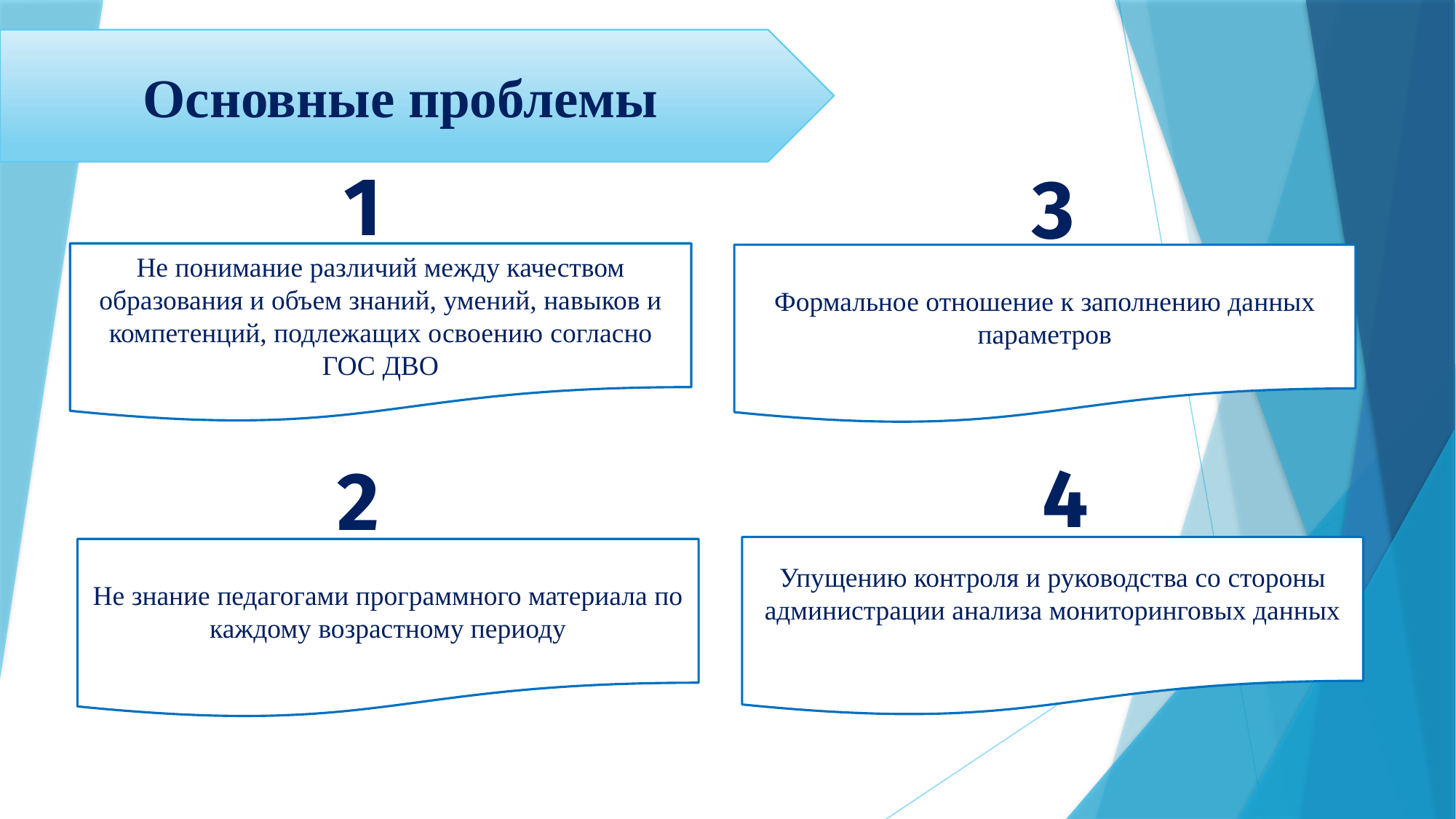

Основные проблемы
1
3
Не понимание различий между качеством образования и объем знаний, умений, навыков и компетенций, подлежащих освоению согласно ГОС ДВО
Формальное отношение к заполнению данных параметров
4
2
Упущению контроля и руководства со стороны администрации анализа мониторинговых данных

Не знание педагогами программного материала по каждому возрастному периоду